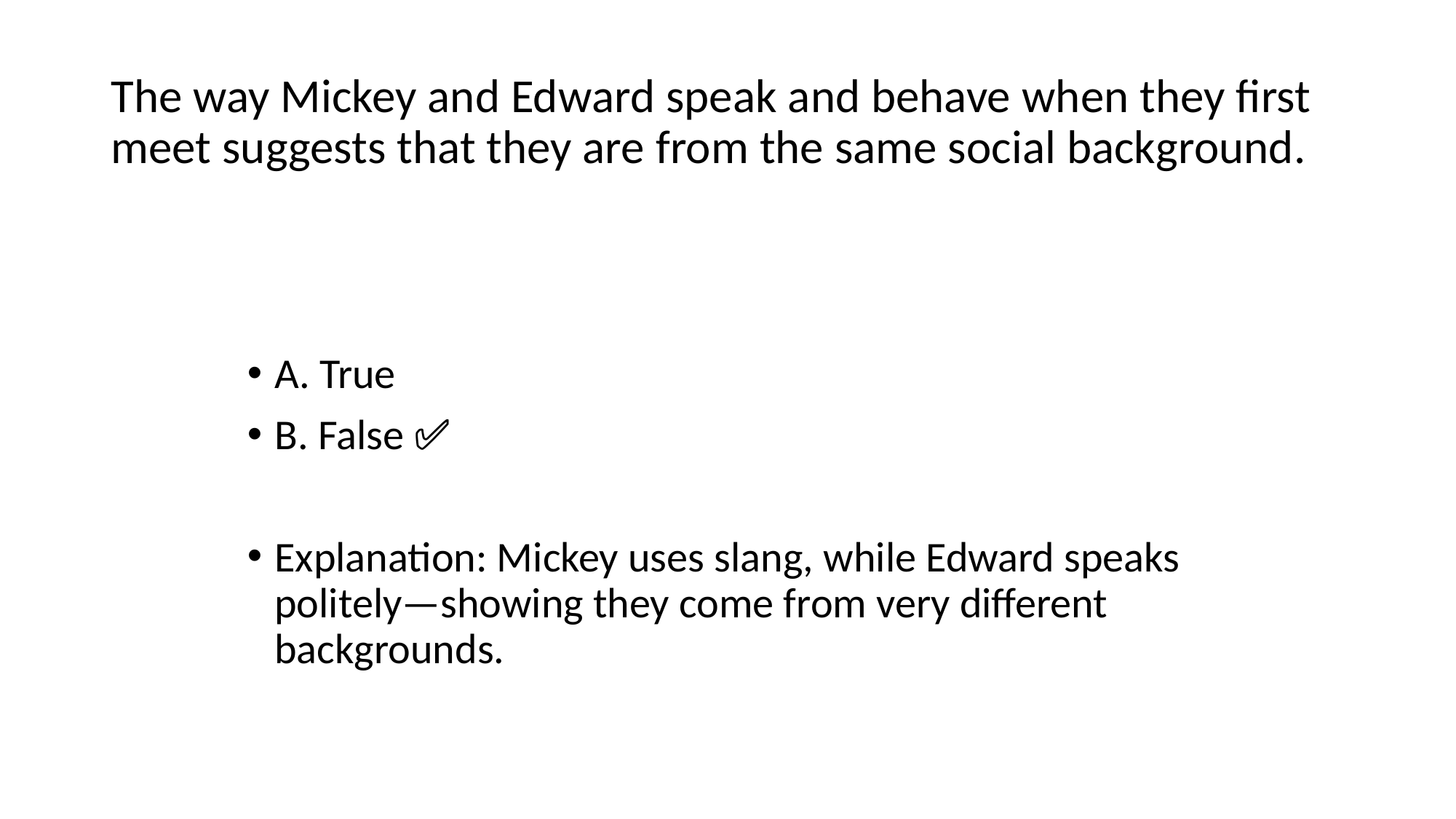

# The way Mickey and Edward speak and behave when they first meet suggests that they are from the same social background.
A. True
B. False ✅

Explanation: Mickey uses slang, while Edward speaks politely—showing they come from very different backgrounds.